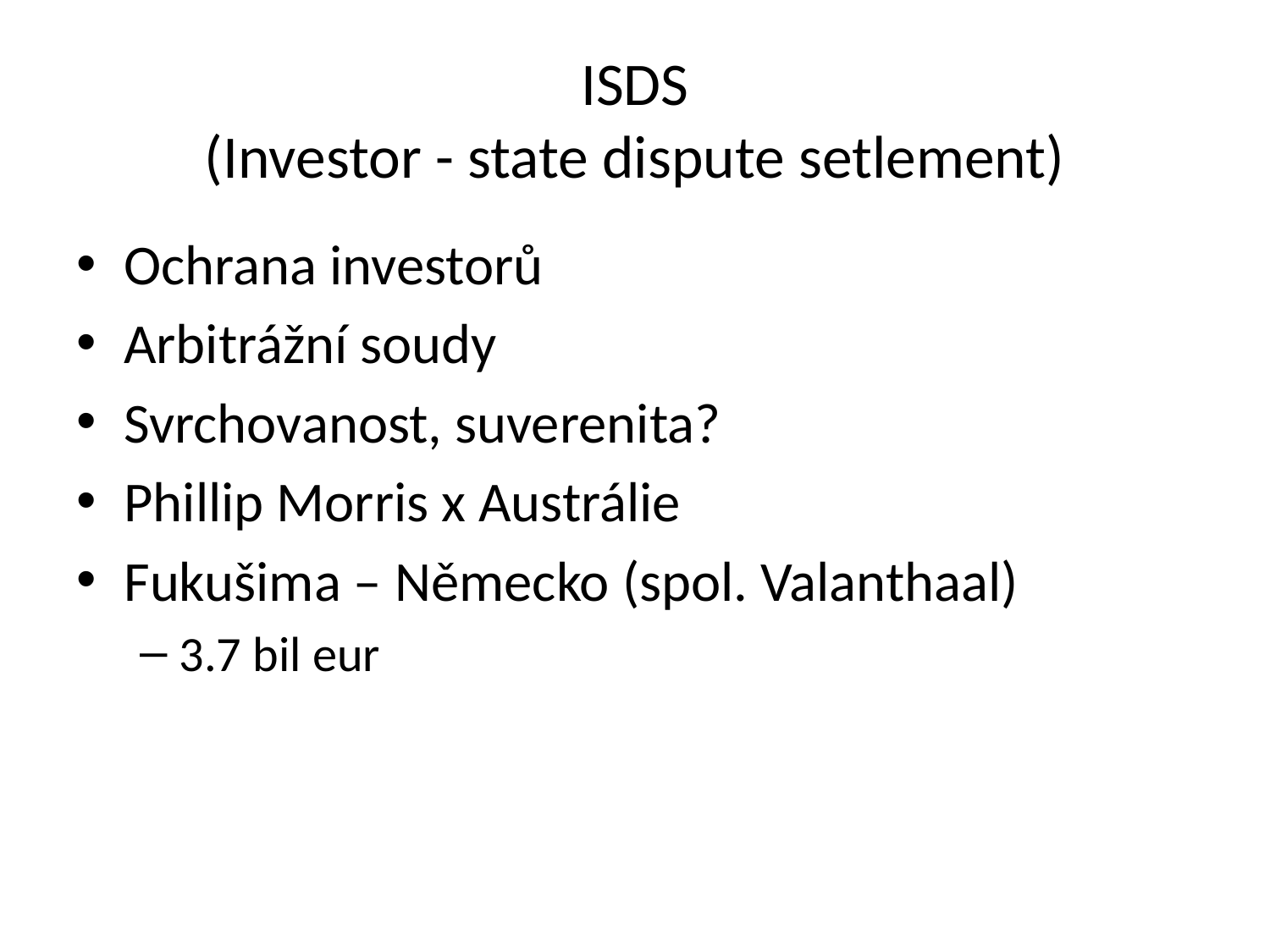

# ISDS (Investor - state dispute setlement)
Ochrana investorů
Arbitrážní soudy
Svrchovanost, suverenita?
Phillip Morris x Austrálie
Fukušima – Německo (spol. Valanthaal)
3.7 bil eur